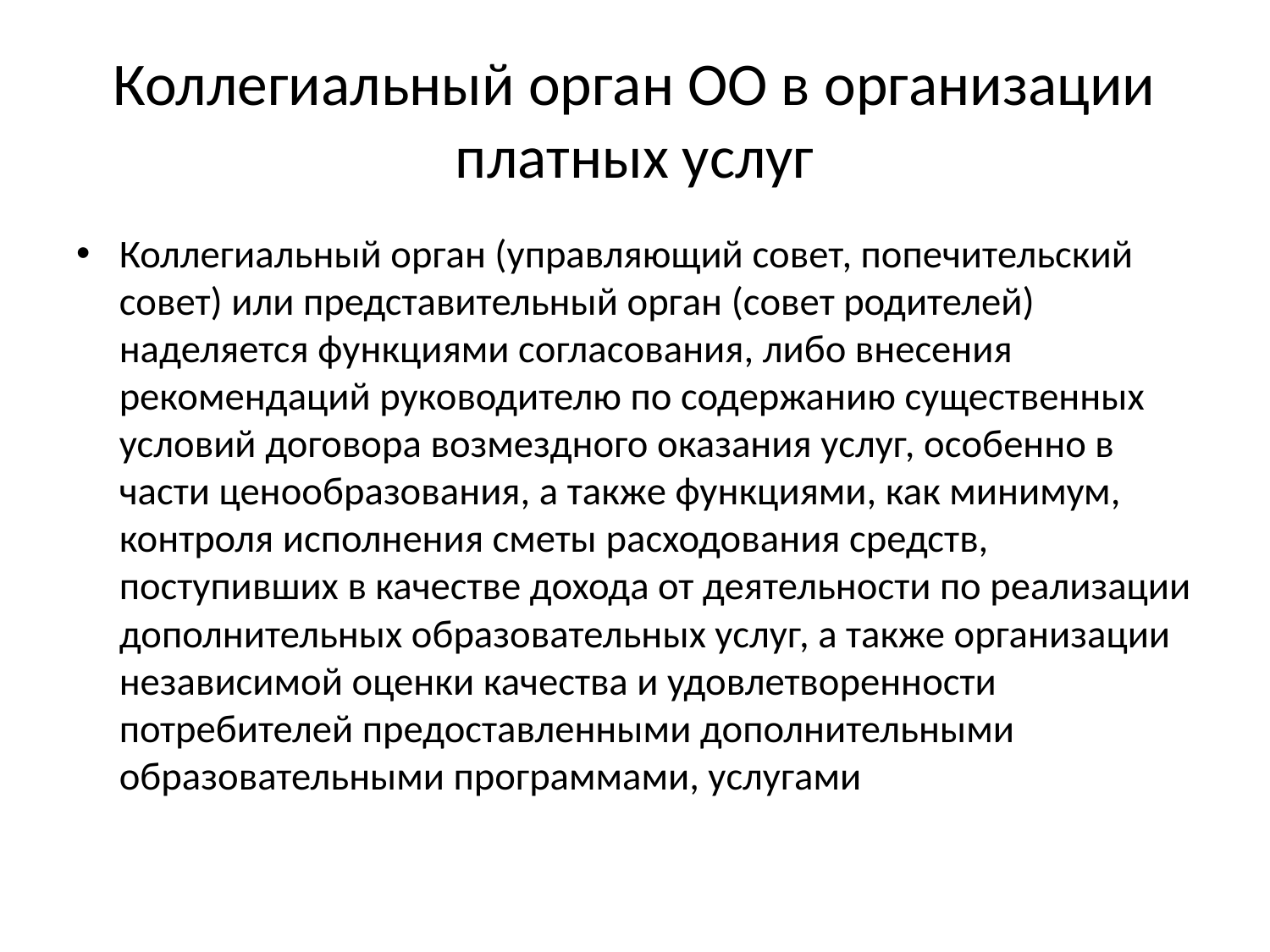

# Коллегиальный орган ОО в организации платных услуг
Коллегиальный орган (управляющий совет, попечительский совет) или представительный орган (совет родителей) наделяется функциями согласования, либо внесения рекомендаций руководителю по содержанию существенных условий договора возмездного оказания услуг, особенно в части ценообразования, а также функциями, как минимум, контроля исполнения сметы расходования средств, поступивших в качестве дохода от деятельности по реализации дополнительных образовательных услуг, а также организации независимой оценки качества и удовлетворенности потребителей предоставленными дополнительными образовательными программами, услугами